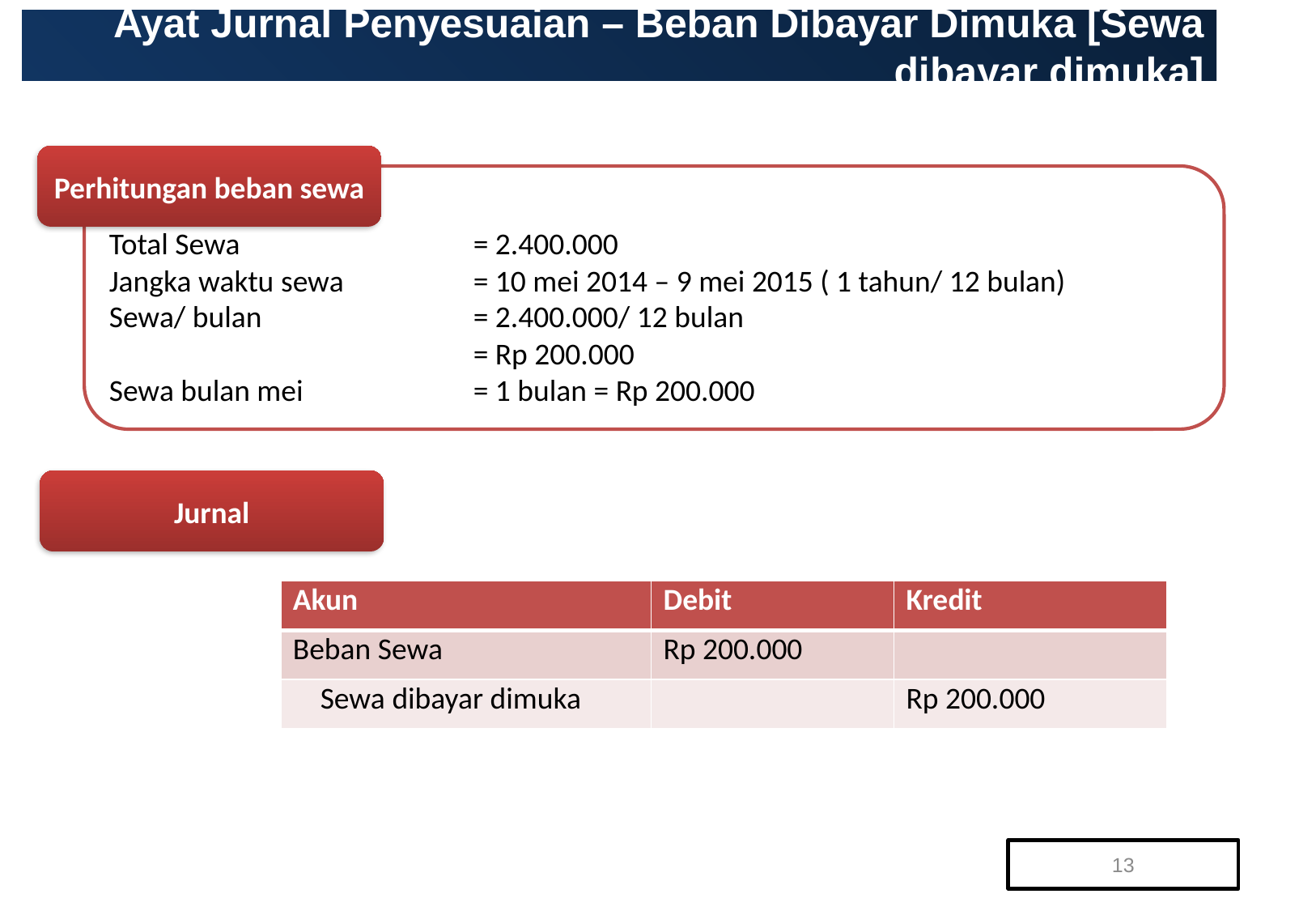

# Ayat Jurnal Penyesuaian – Beban Dibayar Dimuka [Sewa dibayar dimuka]
Perhitungan beban sewa

Total Sewa		= 2.400.000
Jangka waktu sewa		= 10 mei 2014 – 9 mei 2015 ( 1 tahun/ 12 bulan)
Sewa/ bulan		= 2.400.000/ 12 bulan
			= Rp 200.000
Sewa bulan mei		= 1 bulan = Rp 200.000
Jurnal
| Akun | Debit | Kredit |
| --- | --- | --- |
| Beban Sewa | Rp 200.000 |  |
| Sewa dibayar dimuka |  | Rp 200.000 |
13